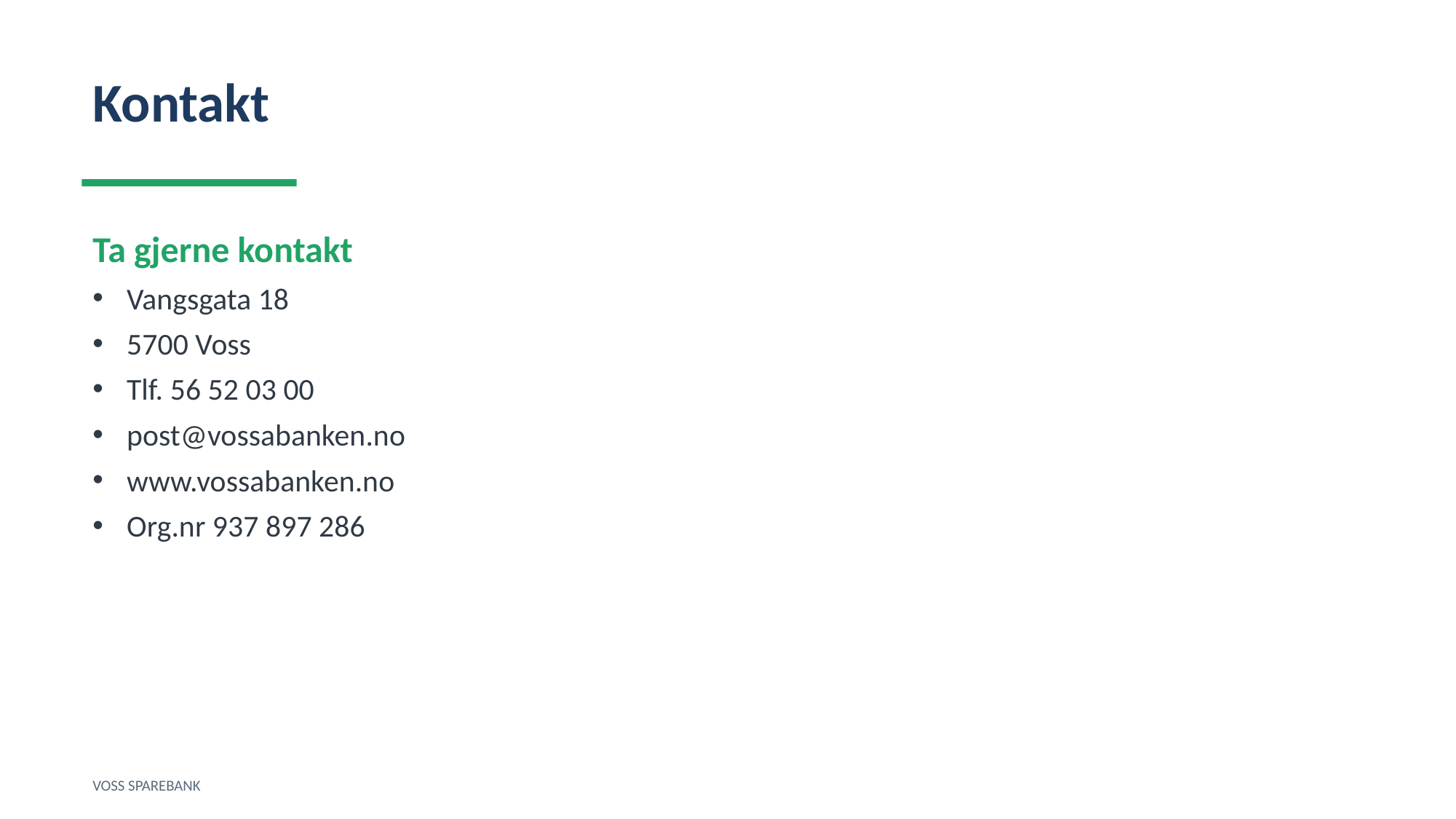

Kontakt

Ta gjerne kontakt
Vangsgata 18
5700 Voss
Tlf. 56 52 03 00
post@vossabanken.no
www.vossabanken.no
Org.nr 937 897 286
VOSS SPAREBANK